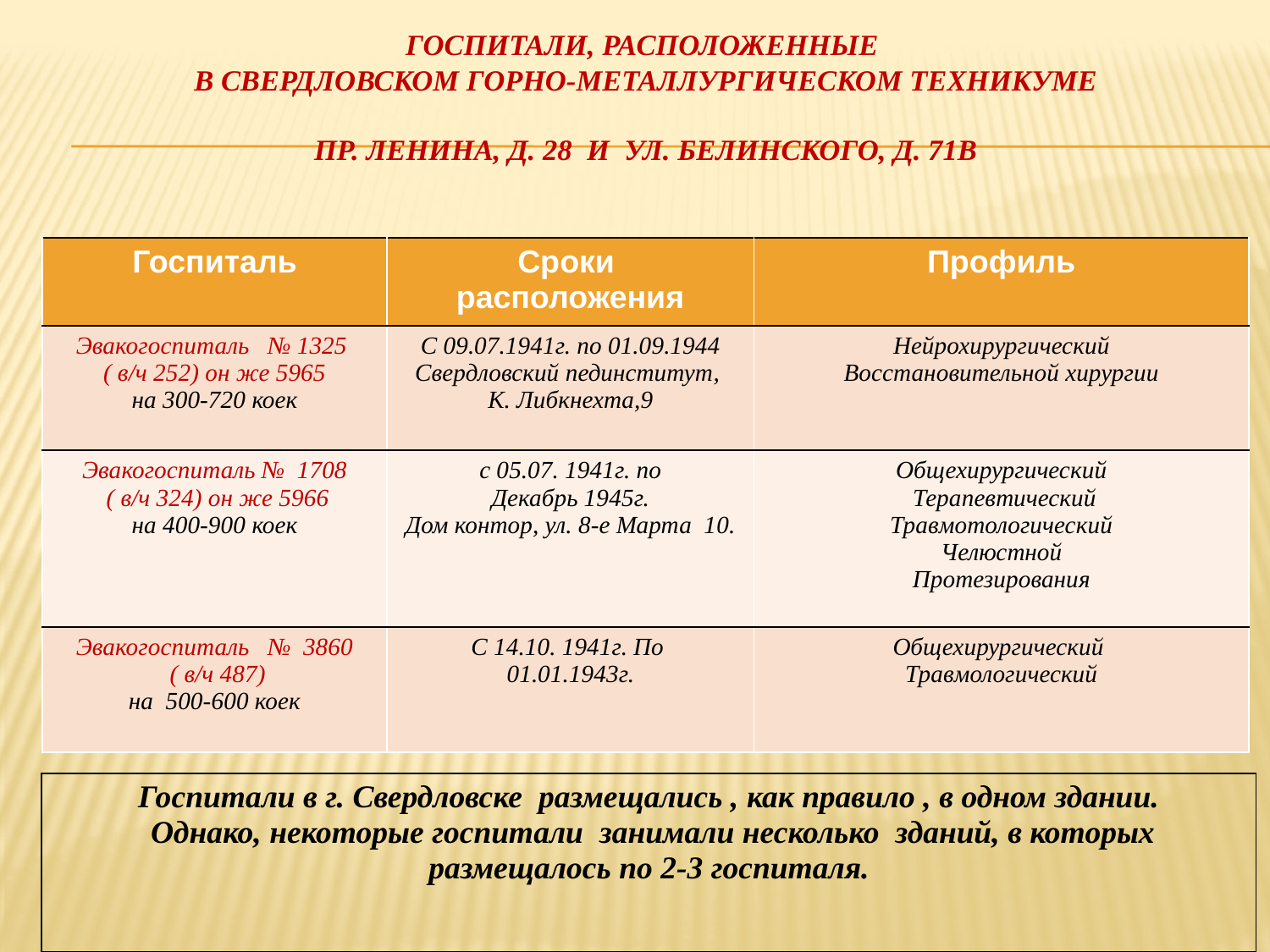

# Госпитали, расположенные в Свердловском горно-металлургическом техникуме пр. Ленина, д. 28  и  ул. Белинского, д. 71в
| Госпиталь | Сроки расположения | Профиль |
| --- | --- | --- |
| Эвакогоспиталь № 1325 ( в/ч 252) он же 5965 на 300-720 коек | С 09.07.1941г. по 01.09.1944 Свердловский пединститут, К. Либкнехта,9 | Нейрохирургический Восстановительной хирургии |
| Эвакогоспиталь № 1708 ( в/ч 324) он же 5966 на 400-900 коек | с 05.07. 1941г. по Декабрь 1945г. Дом контор, ул. 8-е Марта 10. | Общехирургический Терапевтический Травмотологический Челюстной Протезирования |
| Эвакогоспиталь № 3860 ( в/ч 487) на 500-600 коек | С 14.10. 1941г. По 01.01.1943г. | Общехирургический Травмологический |
| Госпитали в г. Свердловске размещались , как правило , в одном здании. Однако, некоторые госпитали занимали несколько зданий, в которых размещалось по 2-3 госпиталя. |
| --- |